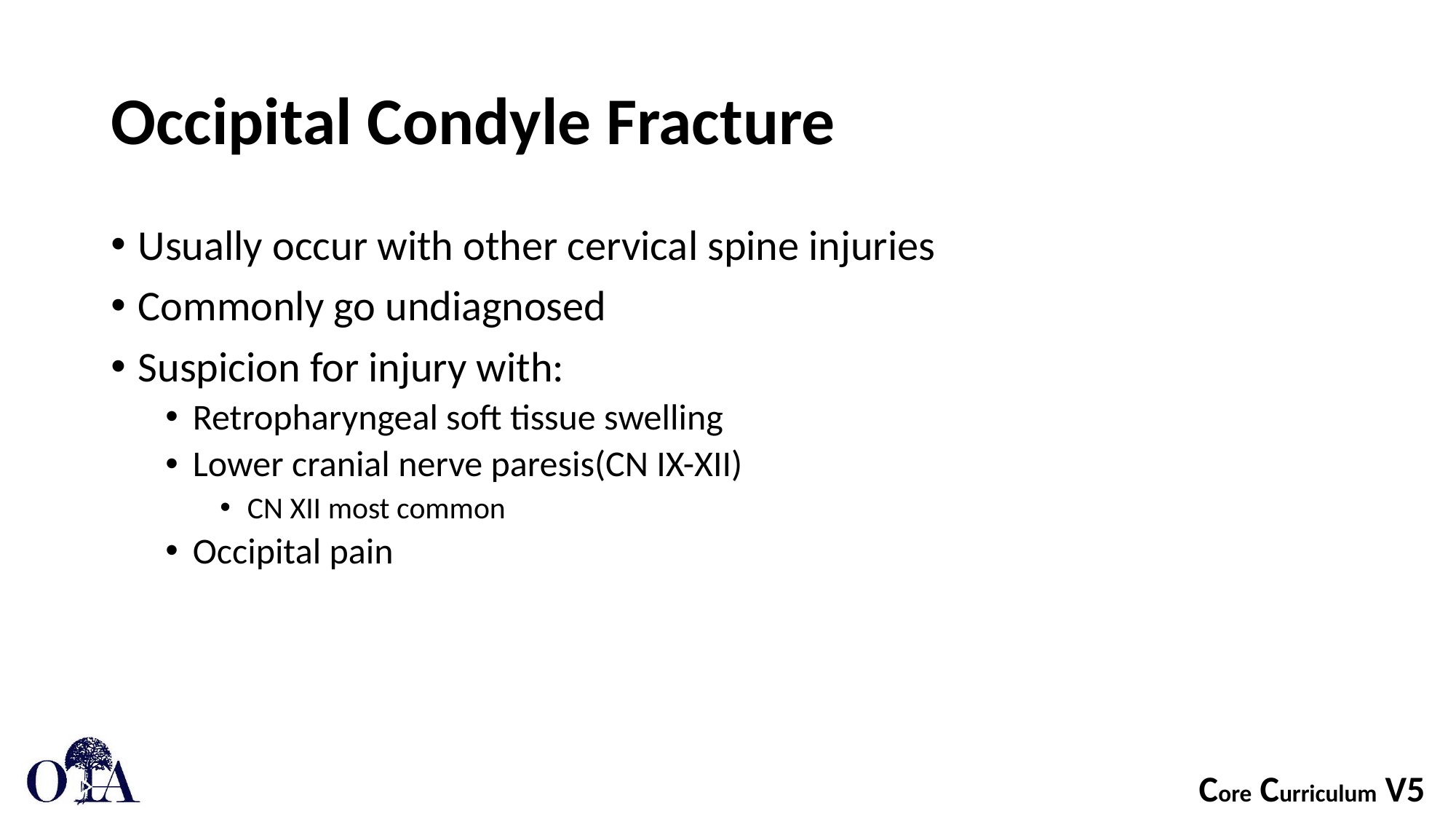

# Occipital Condyle Fracture
Usually occur with other cervical spine injuries
Commonly go undiagnosed
Suspicion for injury with:
Retropharyngeal soft tissue swelling
Lower cranial nerve paresis(CN IX-XII)
CN XII most common
Occipital pain